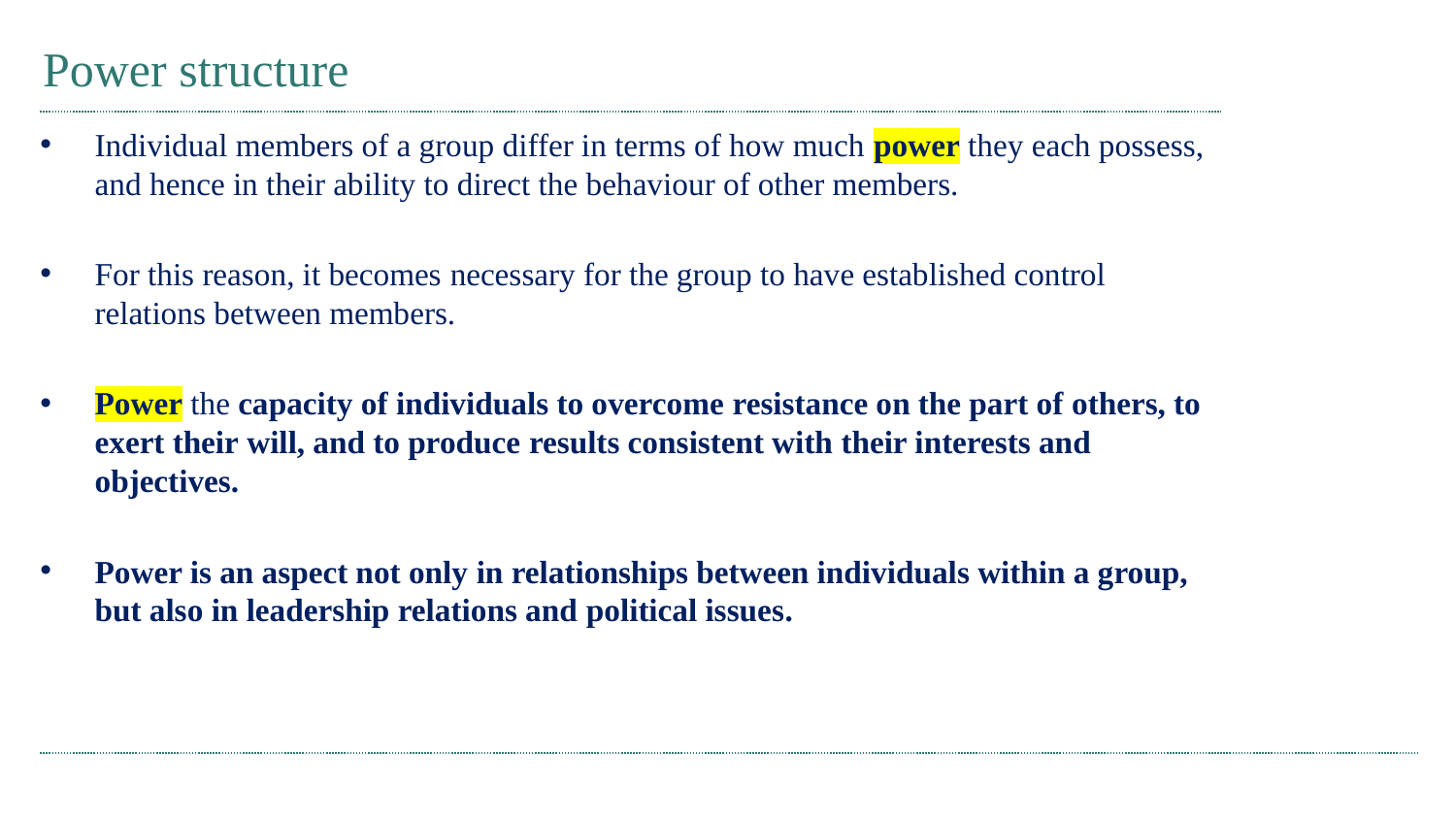

# Power structure
Individual members of a group differ in terms of how much power they each possess, and hence in their ability to direct the behaviour of other members.

For this reason, it becomes necessary for the group to have established control relations between members.

Power the capacity of individuals to overcome resistance on the part of others, to exert their will, and to produce results consistent with their interests and objectives.

Power is an aspect not only in relationships between individuals within a group, but also in leadership relations and political issues.